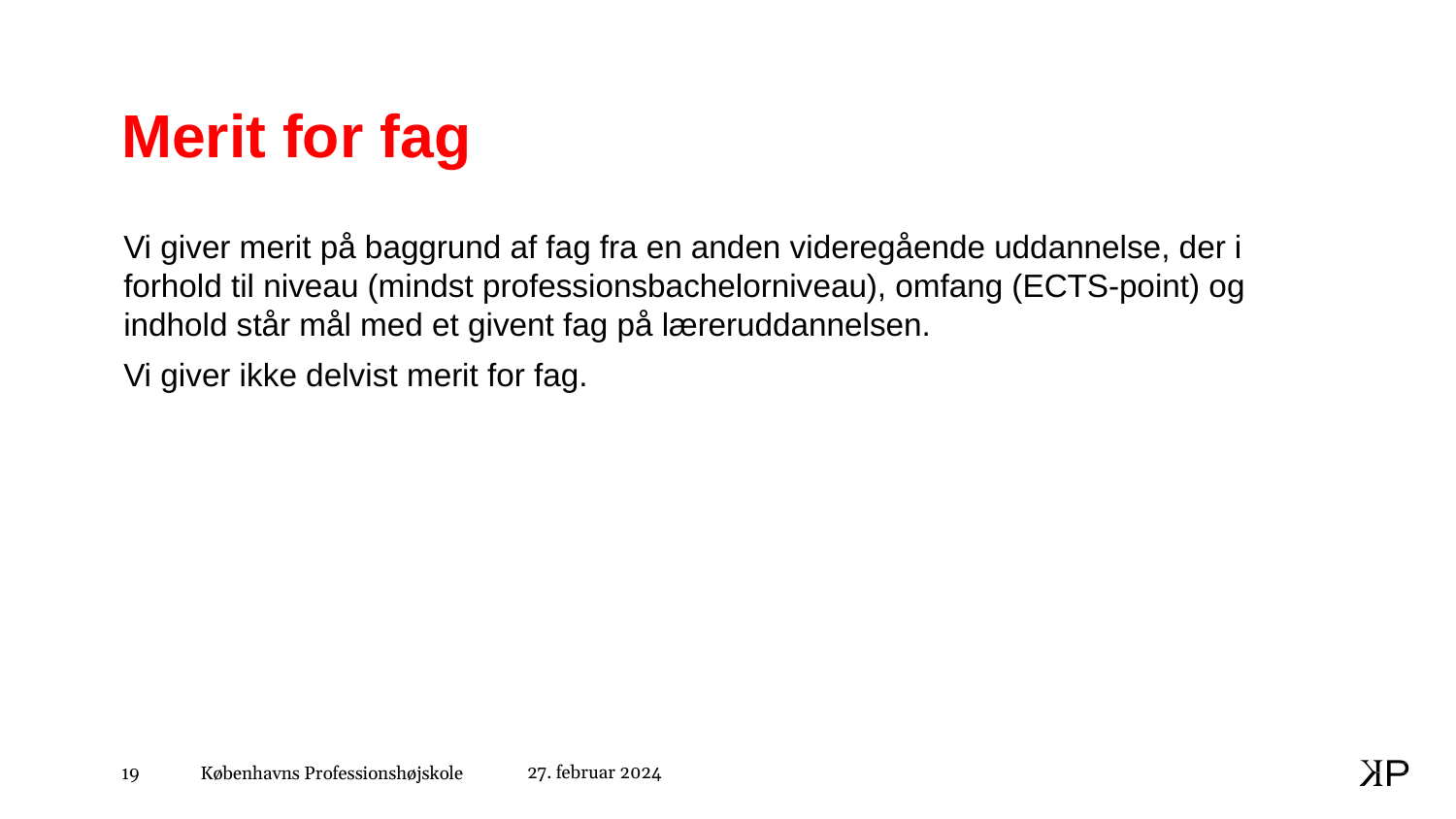

# Merit for fag
Vi giver merit på baggrund af fag fra en anden videregående uddannelse, der i forhold til niveau (mindst professionsbachelorniveau), omfang (ECTS-point) og indhold står mål med et givent fag på læreruddannelsen.
Vi giver ikke delvist merit for fag.

27. februar 2024